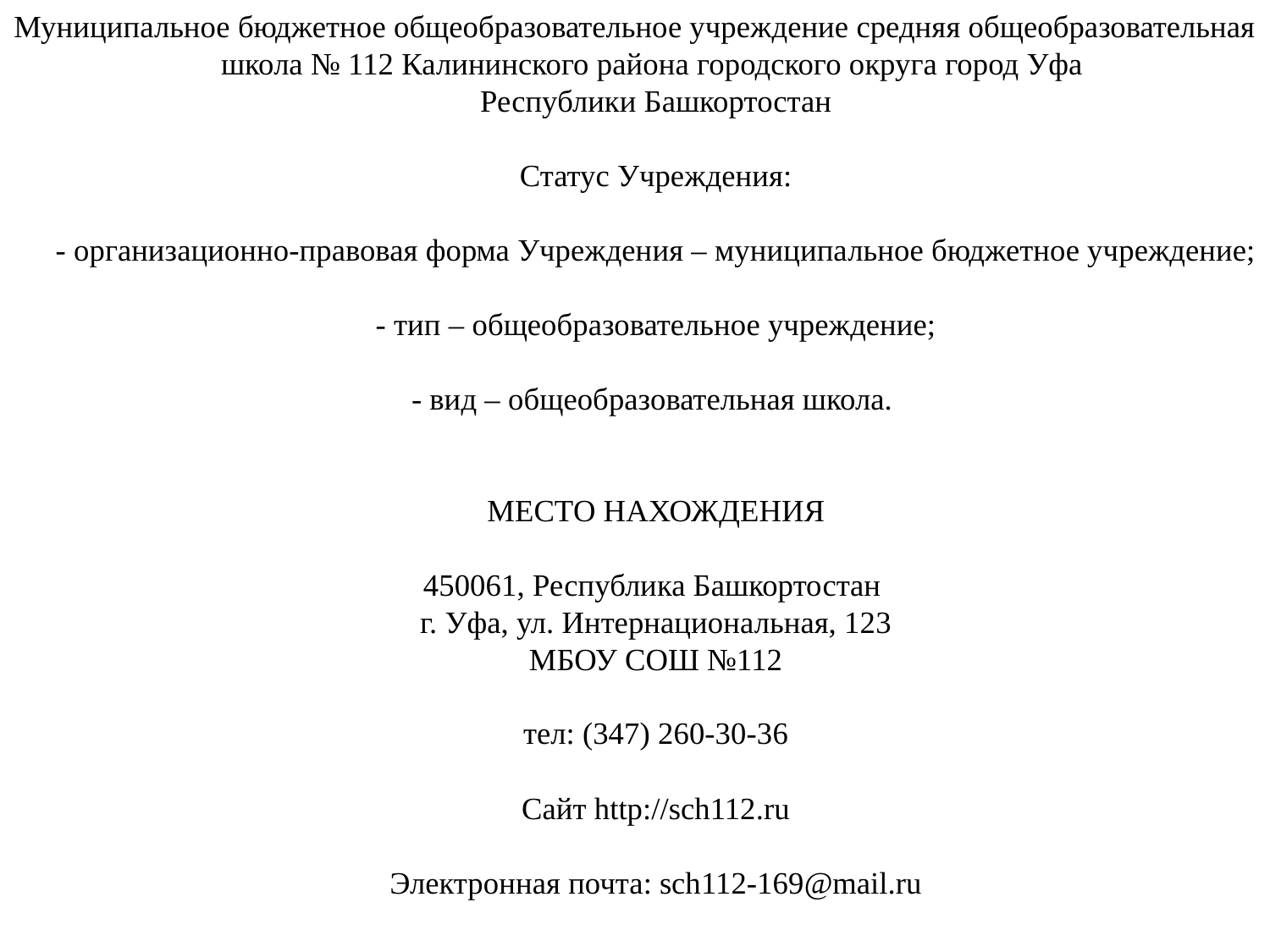

Муниципальное бюджетное общеобразовательное учреждение средняя общеобразовательная школа № 112 Калининского района городского округа город Уфа
Республики Башкортостан
Статус Учреждения:
- организационно-правовая форма Учреждения – муниципальное бюджетное учреждение;
- тип – общеобразовательное учреждение;
- вид – общеобразовательная школа.
МЕСТО НАХОЖДЕНИЯ
450061, Республика Башкортостан
г. Уфа, ул. Интернациональная, 123
МБОУ СОШ №112
тел: (347) 260-30-36
Сайт http://sch112.ru
Электронная почта: sch112-169@mail.ru
#